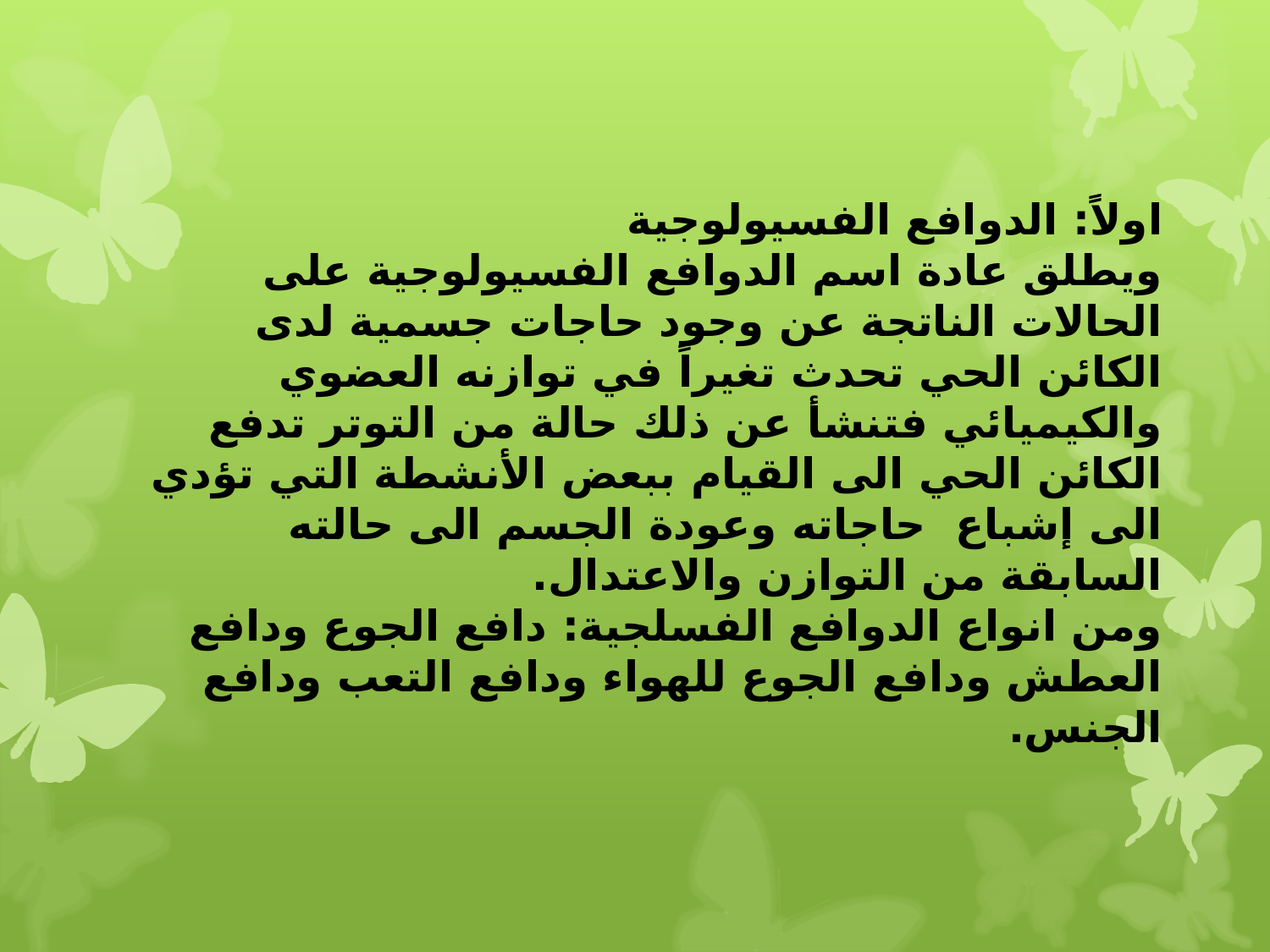

اولاً: الدوافع الفسيولوجية
ويطلق عادة اسم الدوافع الفسيولوجية على الحالات الناتجة عن وجود حاجات جسمية لدى الكائن الحي تحدث تغيراً في توازنه العضوي والكيميائي فتنشأ عن ذلك حالة من التوتر تدفع الكائن الحي الى القيام ببعض الأنشطة التي تؤدي الى إشباع  حاجاته وعودة الجسم الى حالته السابقة من التوازن والاعتدال.
ومن انواع الدوافع الفسلجية: دافع الجوع ودافع العطش ودافع الجوع للهواء ودافع التعب ودافع الجنس.